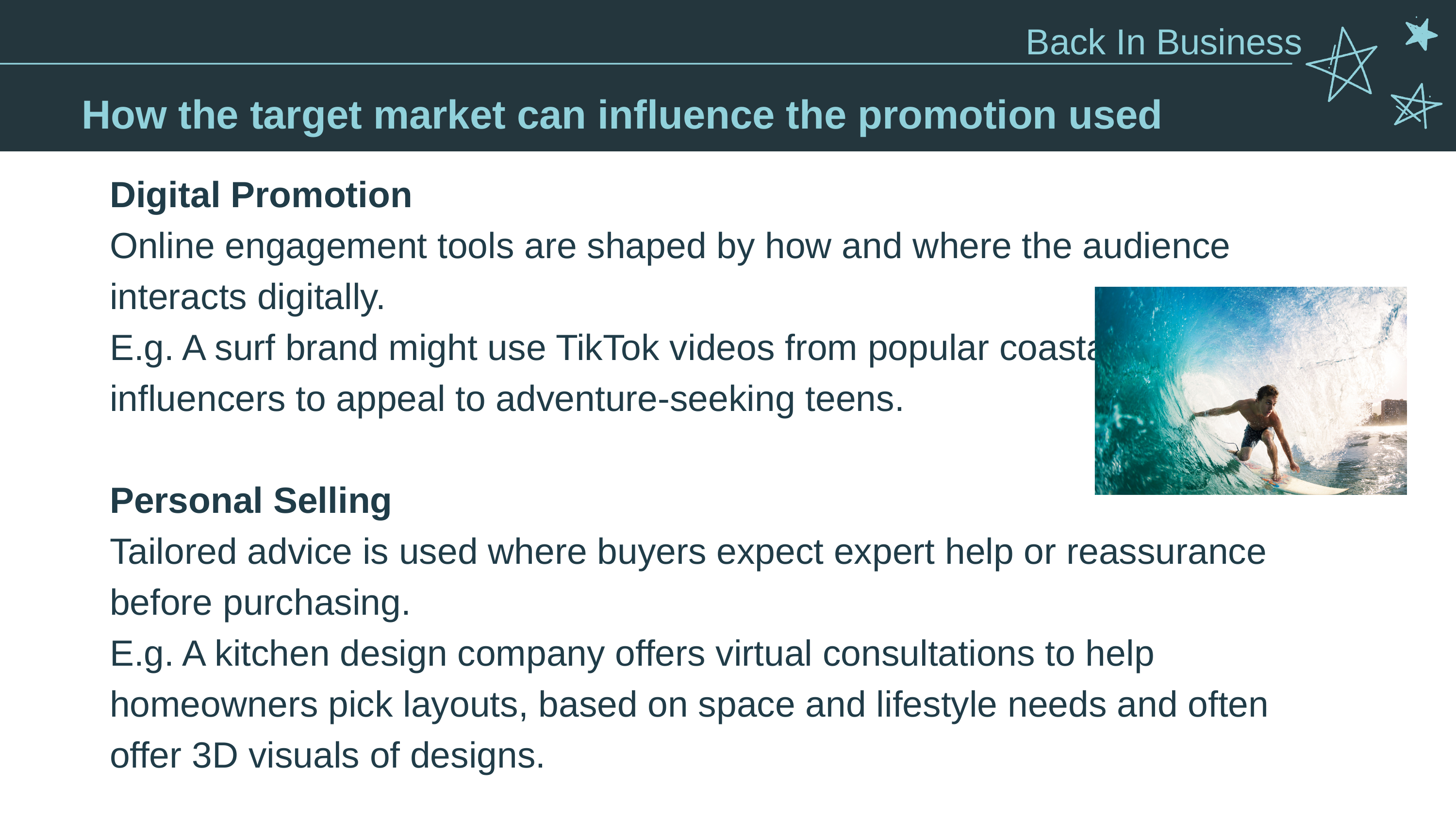

Back In Business

Pricing - Types of pricing strategies

How the target market can influence the promotion used
Digital Promotion
Online engagement tools are shaped by how and where the audience interacts digitally.
E.g. A surf brand might use TikTok videos from popular coastal
influencers to appeal to adventure-seeking teens.

Personal Selling
Tailored advice is used where buyers expect expert help or reassurance before purchasing.
E.g. A kitchen design company offers virtual consultations to help homeowners pick layouts, based on space and lifestyle needs and often offer 3D visuals of designs.